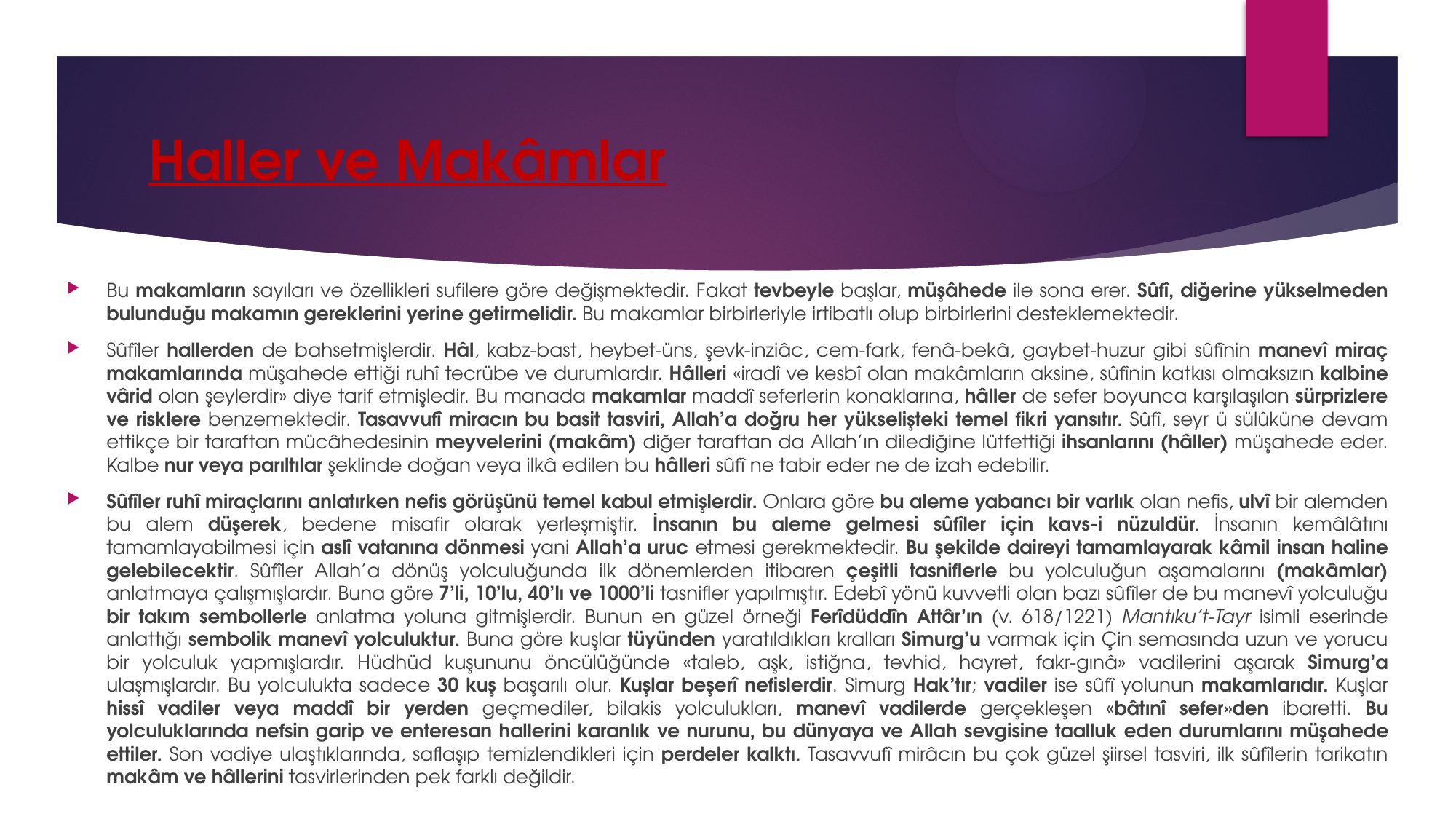

# Haller ve Makâmlar
Bu makamların sayıları ve özellikleri sufilere göre değişmektedir. Fakat tevbeyle başlar, müşâhede ile sona erer. Sûfî, diğerine yükselmeden bulunduğu makamın gereklerini yerine getirmelidir. Bu makamlar birbirleriyle irtibatlı olup birbirlerini desteklemektedir.
Sûfîler hallerden de bahsetmişlerdir. Hâl, kabz-bast, heybet-üns, şevk-inziâc, cem-fark, fenâ-bekâ, gaybet-huzur gibi sûfînin manevî miraç makamlarında müşahede ettiği ruhî tecrübe ve durumlardır. Hâlleri «iradî ve kesbî olan makâmların aksine, sûfînin katkısı olmaksızın kalbine vârid olan şeylerdir» diye tarif etmişledir. Bu manada makamlar maddî seferlerin konaklarına, hâller de sefer boyunca karşılaşılan sürprizlere ve risklere benzemektedir. Tasavvufî miracın bu basit tasviri, Allah’a doğru her yükselişteki temel fikri yansıtır. Sûfî, seyr ü sülûküne devam ettikçe bir taraftan mücâhedesinin meyvelerini (makâm) diğer taraftan da Allah’ın dilediğine lütfettiği ihsanlarını (hâller) müşahede eder. Kalbe nur veya parıltılar şeklinde doğan veya ilkâ edilen bu hâlleri sûfî ne tabir eder ne de izah edebilir.
Sûfîler ruhî miraçlarını anlatırken nefis görüşünü temel kabul etmişlerdir. Onlara göre bu aleme yabancı bir varlık olan nefis, ulvî bir alemden bu alem düşerek, bedene misafir olarak yerleşmiştir. İnsanın bu aleme gelmesi sûfîler için kavs-i nüzuldür. İnsanın kemâlâtını tamamlayabilmesi için aslî vatanına dönmesi yani Allah’a uruc etmesi gerekmektedir. Bu şekilde daireyi tamamlayarak kâmil insan haline gelebilecektir. Sûfîler Allah’a dönüş yolculuğunda ilk dönemlerden itibaren çeşitli tasniflerle bu yolculuğun aşamalarını (makâmlar) anlatmaya çalışmışlardır. Buna göre 7’li, 10’lu, 40’lı ve 1000’li tasnifler yapılmıştır. Edebî yönü kuvvetli olan bazı sûfîler de bu manevî yolculuğu bir takım sembollerle anlatma yoluna gitmişlerdir. Bunun en güzel örneği Ferîdüddîn Attâr’ın (v. 618/1221) Mantıku’t-Tayr isimli eserinde anlattığı sembolik manevî yolculuktur. Buna göre kuşlar tüyünden yaratıldıkları kralları Simurg’u varmak için Çin semasında uzun ve yorucu bir yolculuk yapmışlardır. Hüdhüd kuşununu öncülüğünde «taleb, aşk, istiğna, tevhid, hayret, fakr-gınâ» vadilerini aşarak Simurg’a ulaşmışlardır. Bu yolculukta sadece 30 kuş başarılı olur. Kuşlar beşerî nefislerdir. Simurg Hak’tır; vadiler ise sûfî yolunun makamlarıdır. Kuşlar hissî vadiler veya maddî bir yerden geçmediler, bilakis yolculukları, manevî vadilerde gerçekleşen «bâtınî sefer»den ibaretti. Bu yolculuklarında nefsin garip ve enteresan hallerini karanlık ve nurunu, bu dünyaya ve Allah sevgisine taalluk eden durumlarını müşahede ettiler. Son vadiye ulaştıklarında, saflaşıp temizlendikleri için perdeler kalktı. Tasavvufî mirâcın bu çok güzel şiirsel tasviri, ilk sûfîlerin tarikatın makâm ve hâllerini tasvirlerinden pek farklı değildir.